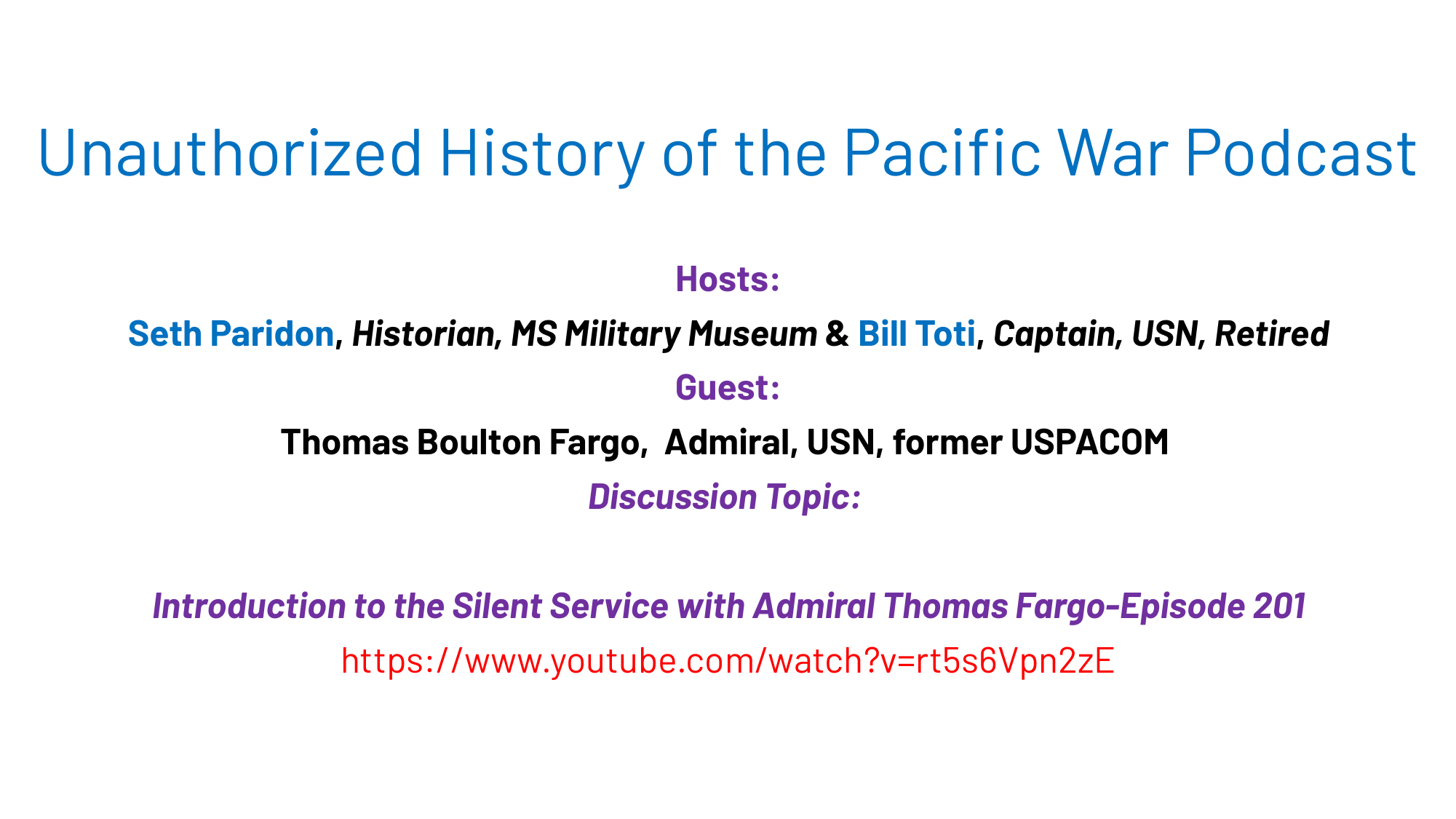

# Unauthorized History of the Pacific War Podcast
Hosts:
Seth Paridon, Historian, MS Military Museum & Bill Toti, Captain, USN, Retired
Guest:
Thomas Boulton Fargo,  Admiral, USN, former USPACOM
Discussion Topic:

Introduction to the Silent Service with Admiral Thomas Fargo-Episode 201
https://www.youtube.com/watch?v=rt5s6Vpn2zE